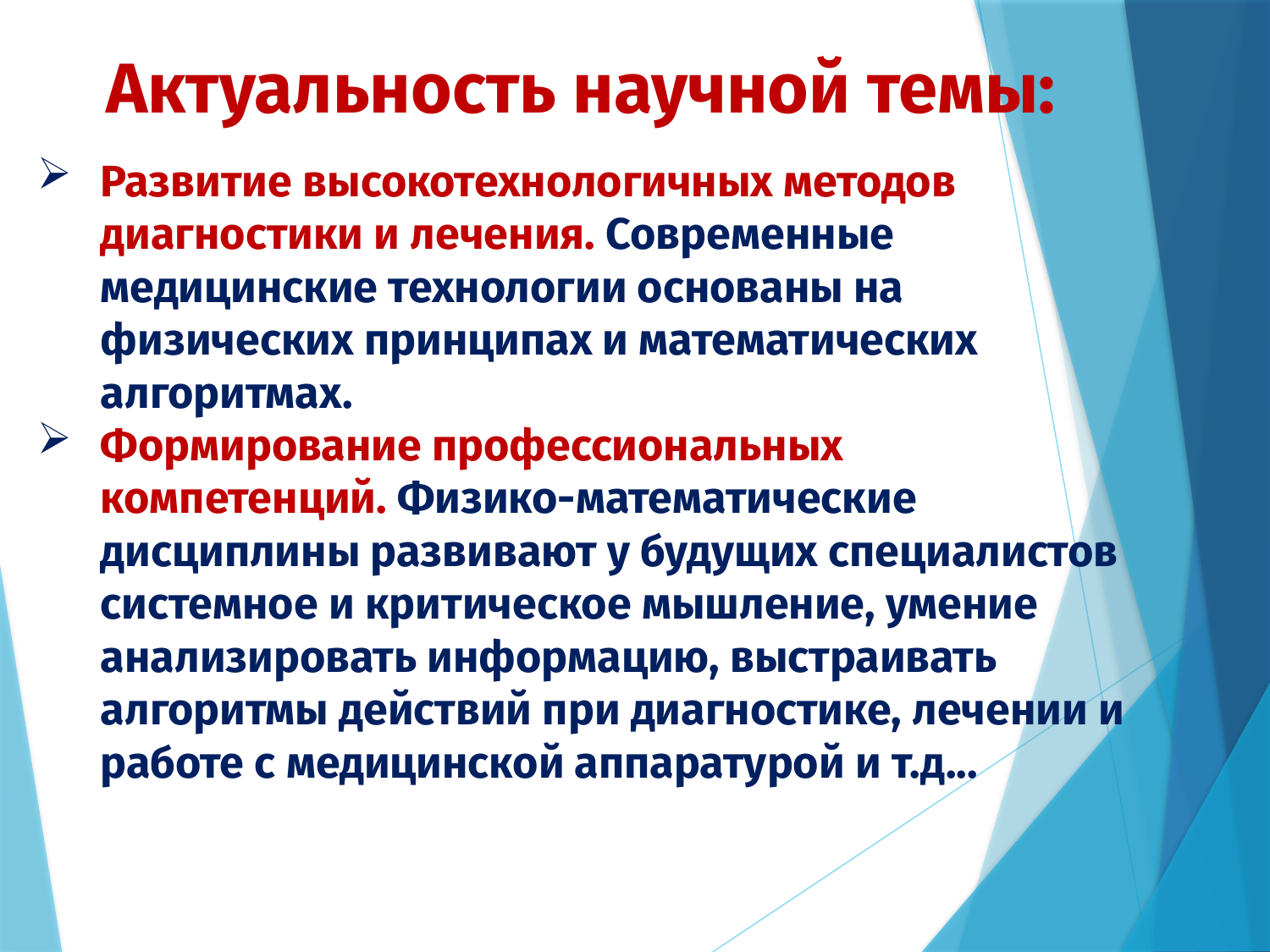

# Актуальность научной темы:
Развитие высокотехнологичных методов диагностики и лечения. Современные медицинские технологии основаны на физических принципах и математических алгоритмах.
Формирование профессиональных компетенций. Физико-математические дисциплины развивают у будущих специалистов системное и критическое мышление, умение анализировать информацию, выстраивать алгоритмы действий при диагностике, лечении и работе с медицинской аппаратурой и т.д...